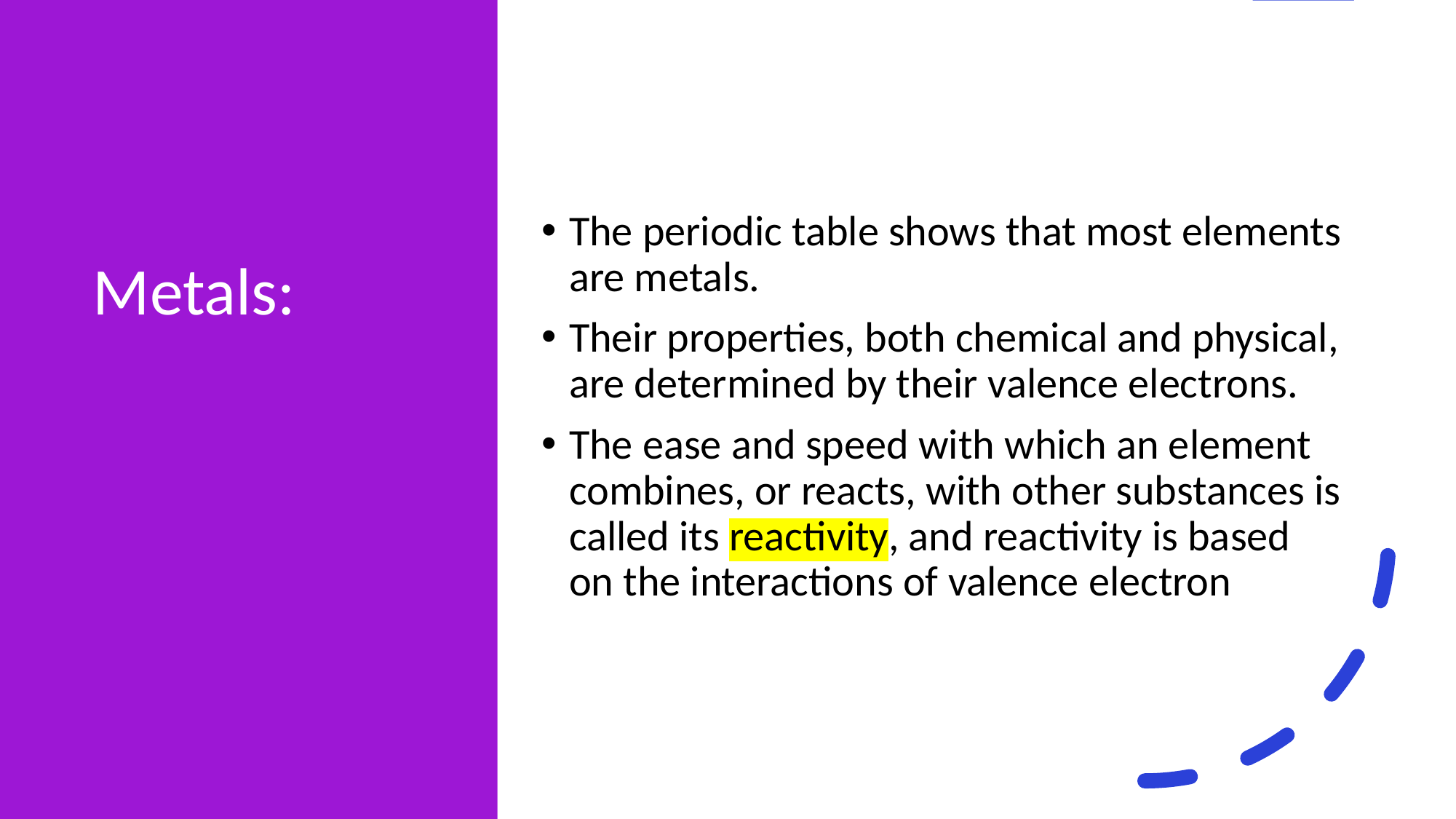

# Metals:
The periodic table shows that most elements are metals.
Their properties, both chemical and physical, are determined by their valence electrons.
The ease and speed with which an element combines, or reacts, with other substances is called its reactivity, and reactivity is based on the interactions of valence electron